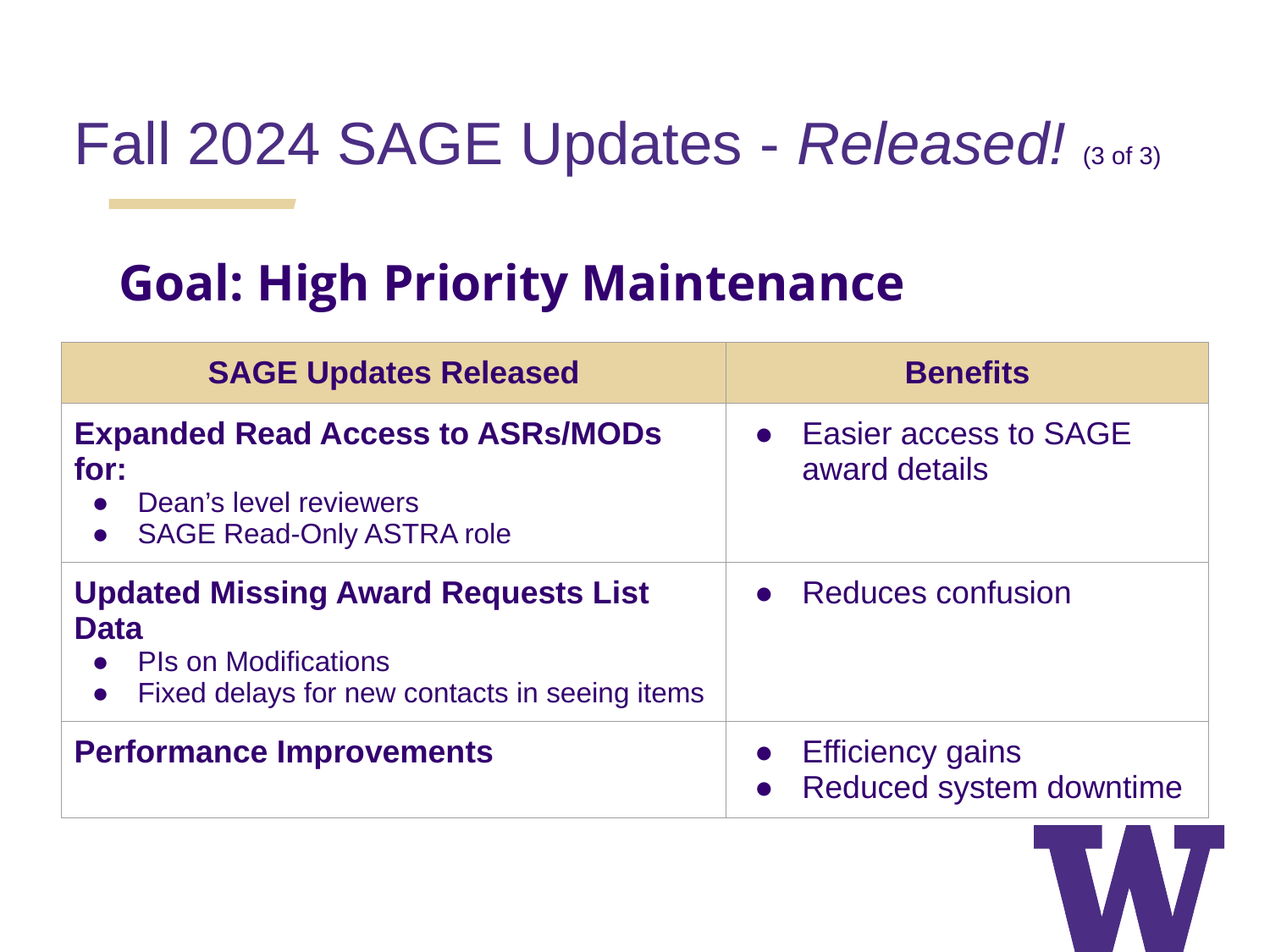

# Fall 2024 SAGE Updates - Released! (3 of 3)
Goal: High Priority Maintenance

| SAGE Updates Released | Benefits |
| --- | --- |
| Expanded Read Access to ASRs/MODs for: Dean’s level reviewers SAGE Read-Only ASTRA role | Easier access to SAGE award details |
| Updated Missing Award Requests List Data PIs on Modifications Fixed delays for new contacts in seeing items | Reduces confusion |
| Performance Improvements | Efficiency gains Reduced system downtime |